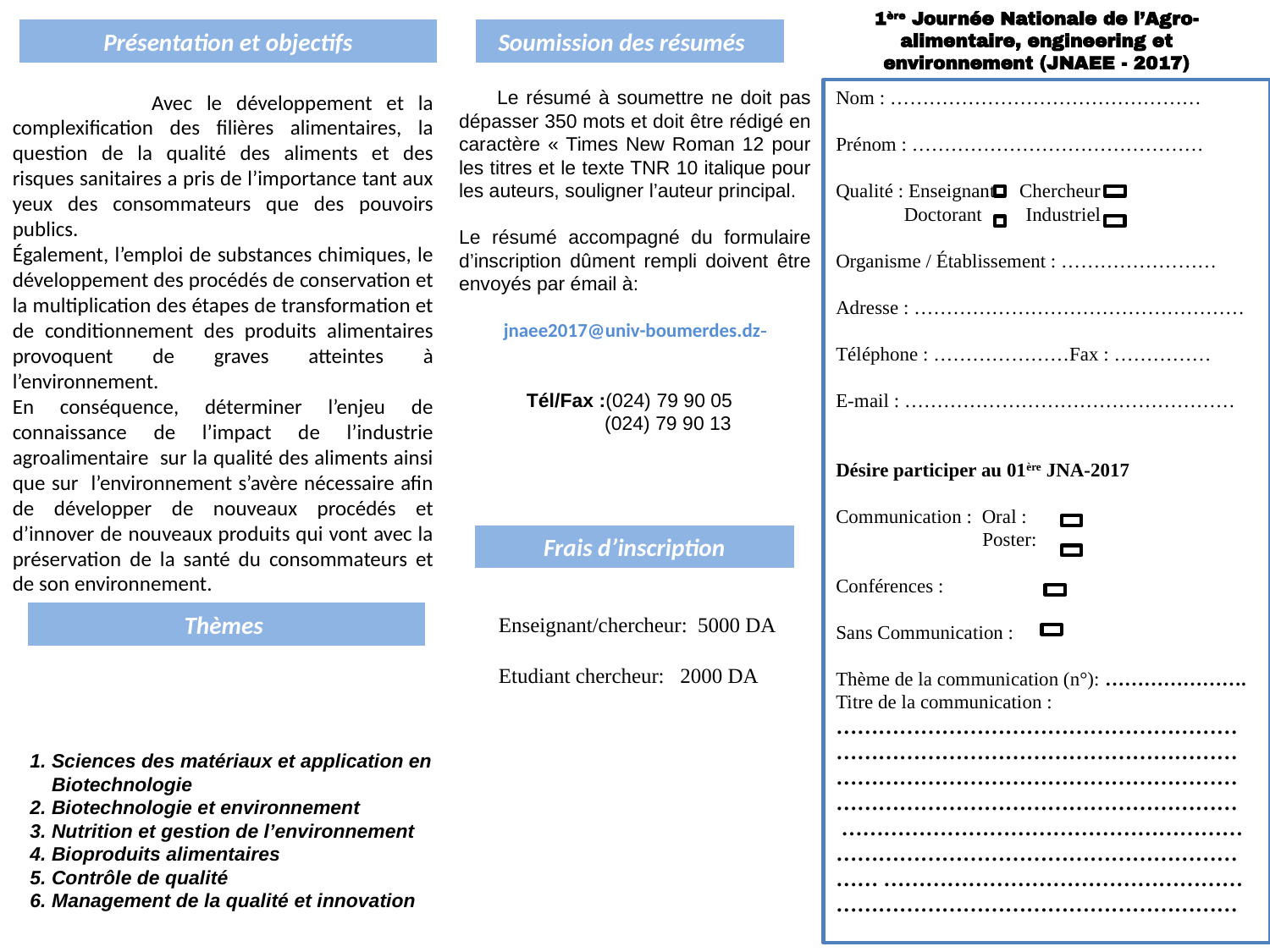

1ère Journée Nationale de l’Agro-alimentaire, engineering et environnement (JNAEE - 2017)
Présentation et objectifs
Soumission des résumés

         Avec le développement et la complexification des filières alimentaires, la question de la qualité des aliments et des risques sanitaires a pris de l’importance tant aux yeux des consommateurs que des pouvoirs publics.
Également, l’emploi de substances chimiques, le développement des procédés de conservation et la multiplication des étapes de transformation et de conditionnement des produits alimentaires provoquent de graves atteintes à l’environnement.
En conséquence, déterminer l’enjeu de connaissance de l’impact de l’industrie agroalimentaire  sur la qualité des aliments ainsi que sur  l’environnement s’avère nécessaire afin de développer de nouveaux procédés et d’innover de nouveaux produits qui vont avec la préservation de la santé du consommateurs et de son environnement.

     Le résumé à soumettre ne doit pas dépasser 350 mots et doit être rédigé en caractère « Times New Roman 12 pour les titres et le texte TNR 10 italique pour les auteurs, souligner l’auteur principal.

Le résumé accompagné du formulaire d’inscription dûment rempli doivent être envoyés par émail à:

jnaee2017@univ-boumerdes.dz

Tél/Fax :(024) 79 90 05
            (024) 79 90 13

Nom : …………………………………………

Prénom : ………………………………………

Qualité : Enseignant     Chercheur
              Doctorant         Industriel

Organisme / Établissement : ……………………

Adresse : ……………………………………………

Téléphone : …………………Fax : ……………

E-mail : ……………………………………………

Désire participer au 01ère JNA-2017

Communication :  Oral :
	    Poster:

Conférences :

Sans Communication :

Thème de la communication (n°): ………………….
Titre de la communication :
…………………………………………………………………………………………………………………………………………………………………………………………………………
 …………………………………………………
……………………………………………………… ………………………………………………………………………………………………

Frais d’inscription

Thèmes
Enseignant/chercheur:  5000 DA

Etudiant chercheur:   2000 DA

1. Sciences des matériaux et application en
    Biotechnologie
2. Biotechnologie et environnement
3. Nutrition et gestion de l’environnement
4. Bioproduits alimentaires
5. Contrôle de qualité
6. Management de la qualité et innovation